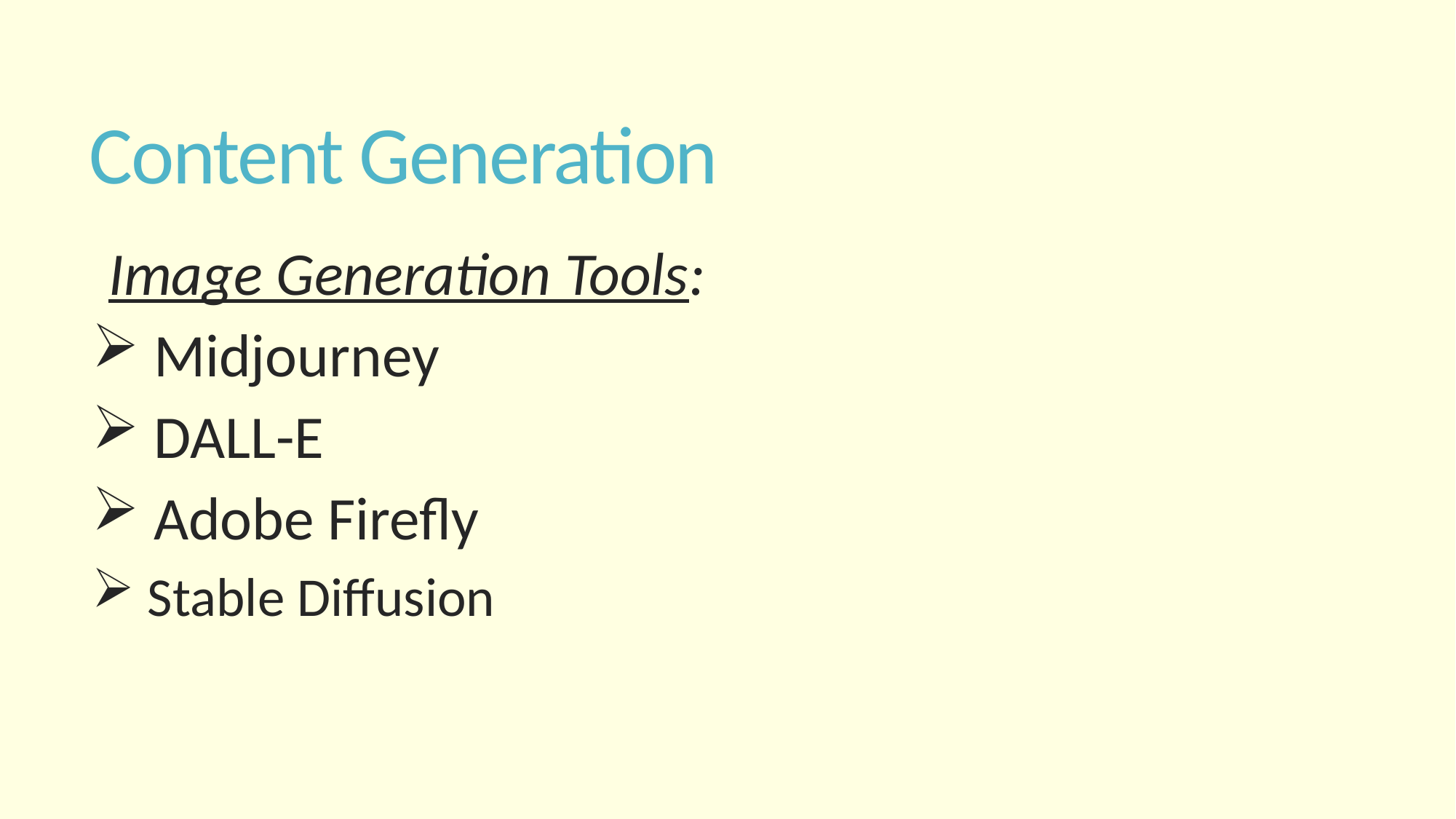

# Content Generation
Image Generation Tools:
 Midjourney
 DALL-E
 Adobe Firefly
 Stable Diffusion